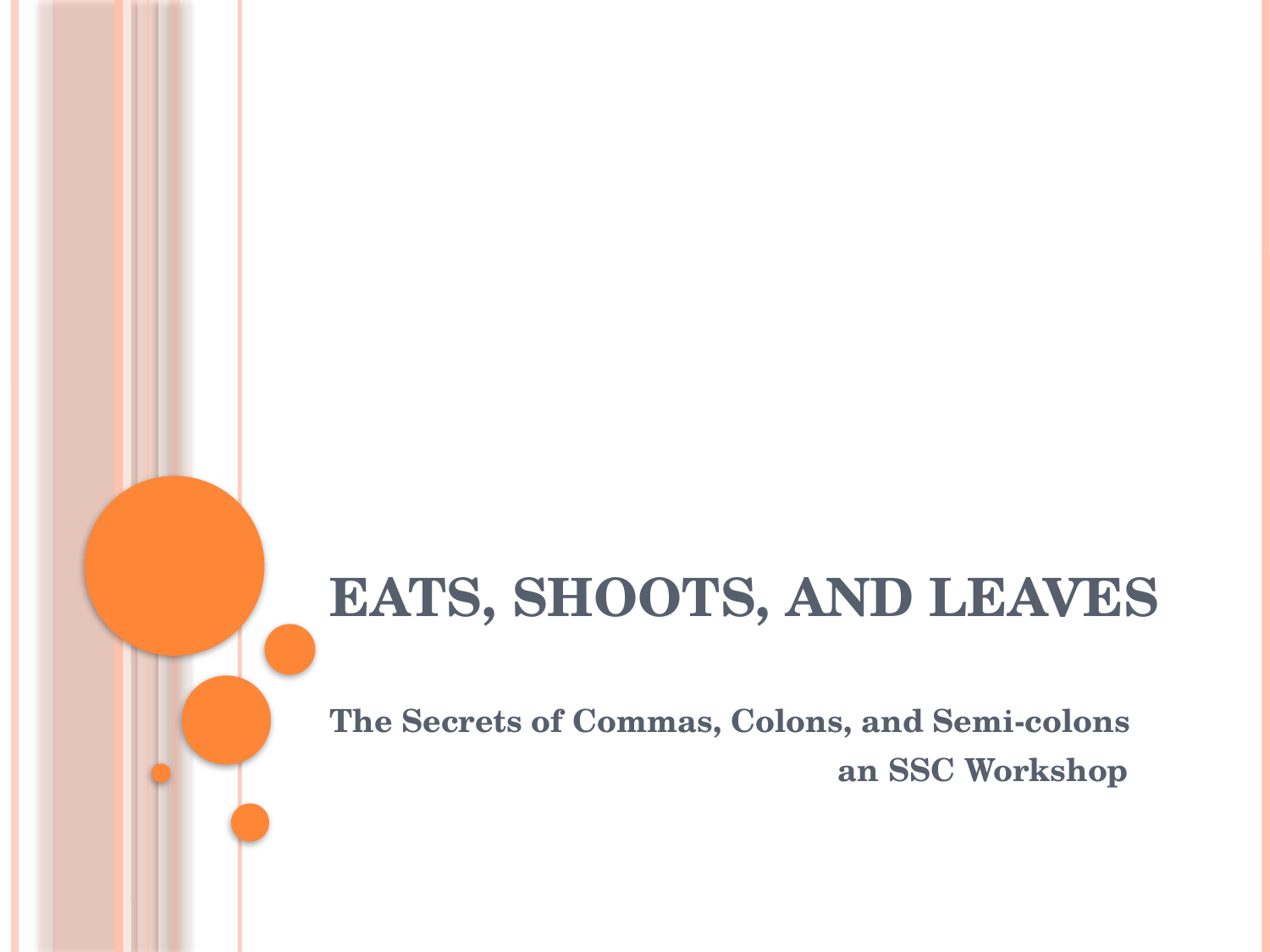

# Eats, Shoots, and Leaves
The Secrets of Commas, Colons, and Semi-colons
				an SSC Workshop